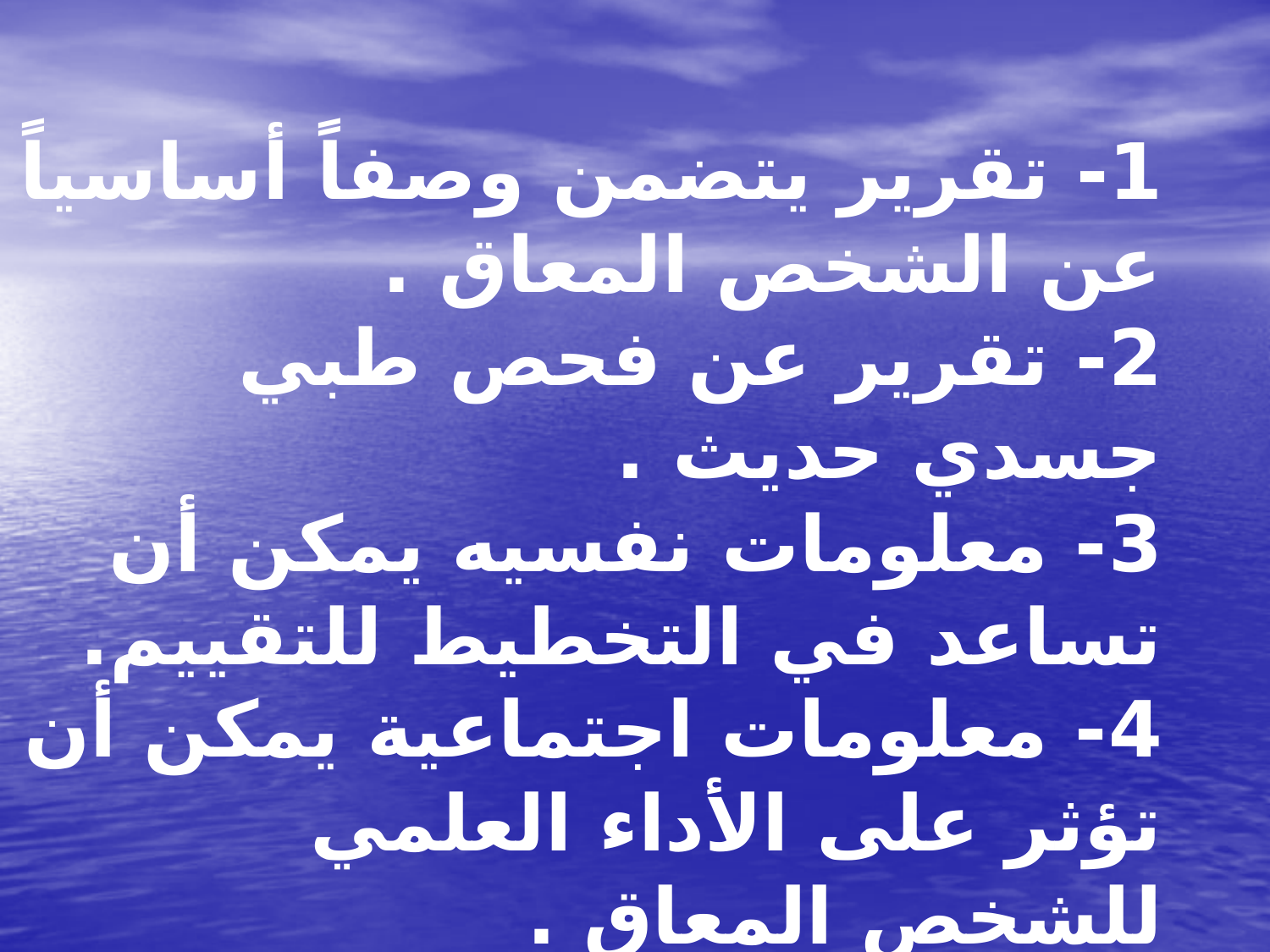

# 1- تقرير يتضمن وصفاً أساسياً عن الشخص المعاق . 2- تقرير عن فحص طبي جسدي حديث . 3- معلومات نفسيه يمكن أن تساعد في التخطيط للتقييم. 4- معلومات اجتماعية يمكن أن تؤثر على الأداء العلمي للشخص المعاق .